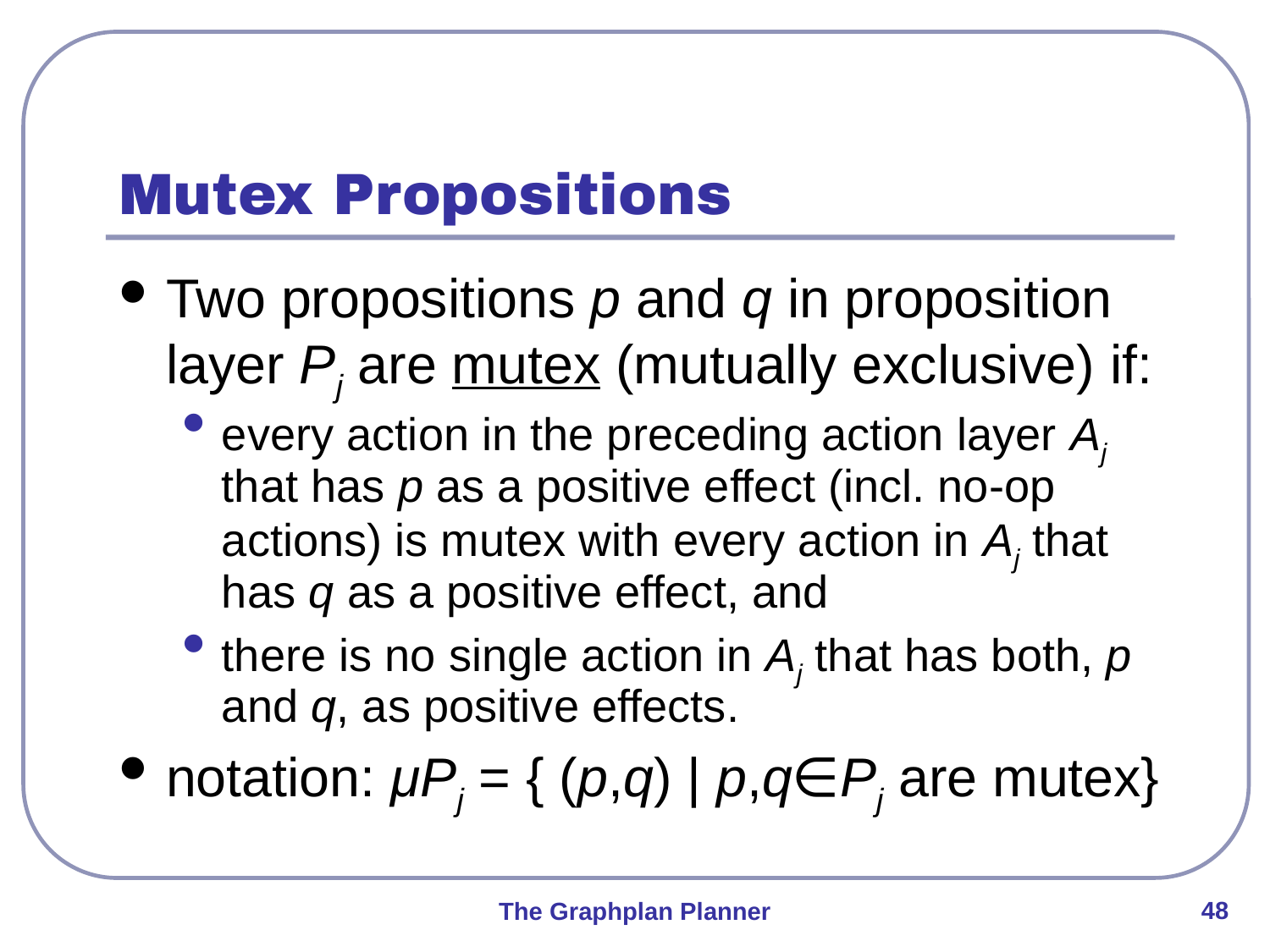

# Mutex Propositions
Two propositions p and q in proposition layer Pj are mutex (mutually exclusive) if:
every action in the preceding action layer Aj that has p as a positive effect (incl. no-op actions) is mutex with every action in Aj that has q as a positive effect, and
there is no single action in Aj that has both, p and q, as positive effects.
notation: μPj = { (p,q) | p,q∈Pj are mutex}
48
The Graphplan Planner